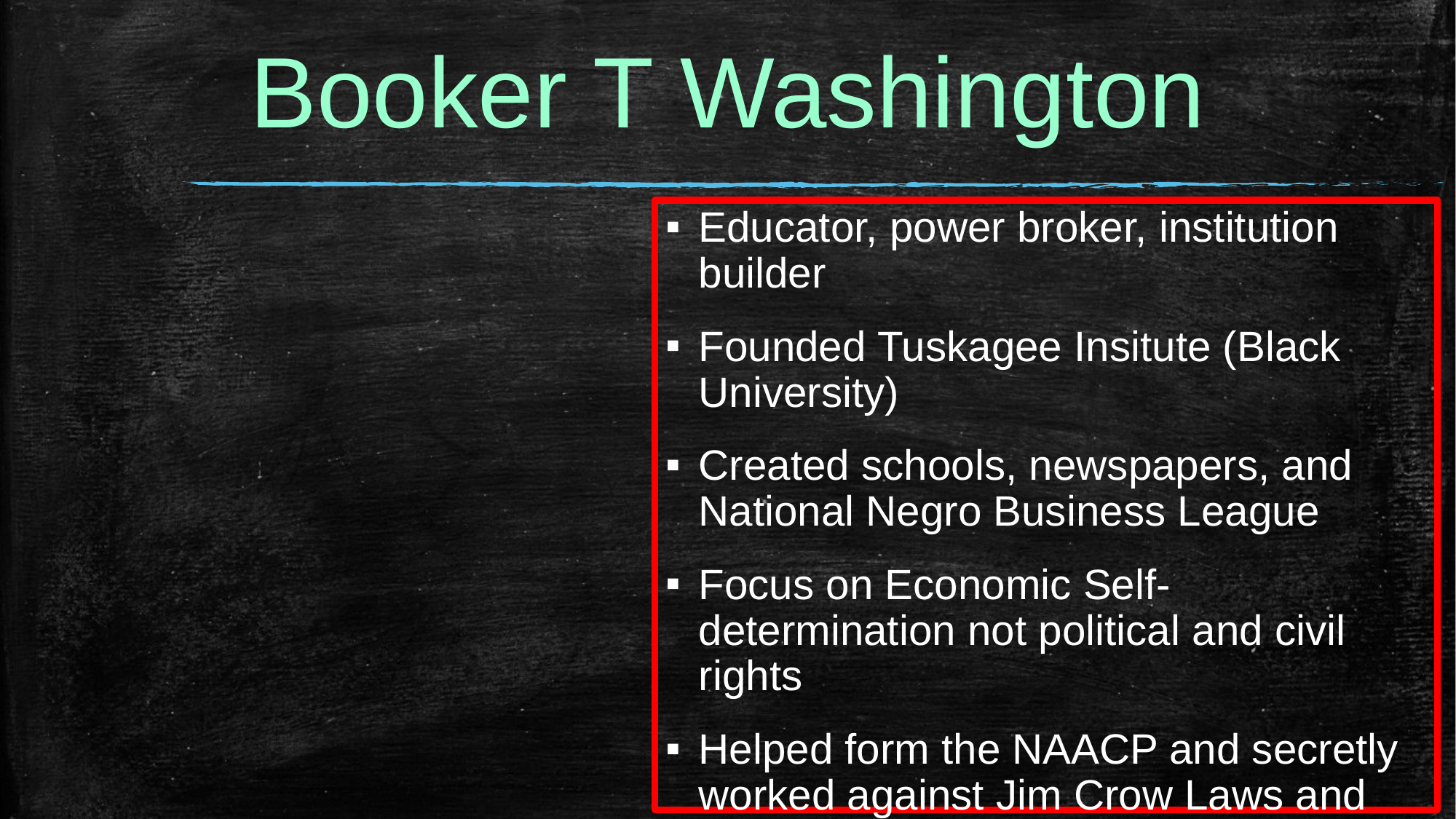

# Booker T Washington

Educator, power broker, institution builder
Founded Tuskagee Insitute (Black University)
Created schools, newspapers, and National Negro Business League
Focus on Economic Self-determination not political and civil rights
Helped form the NAACP and secretly worked against Jim Crow Laws and spoke out against lynching